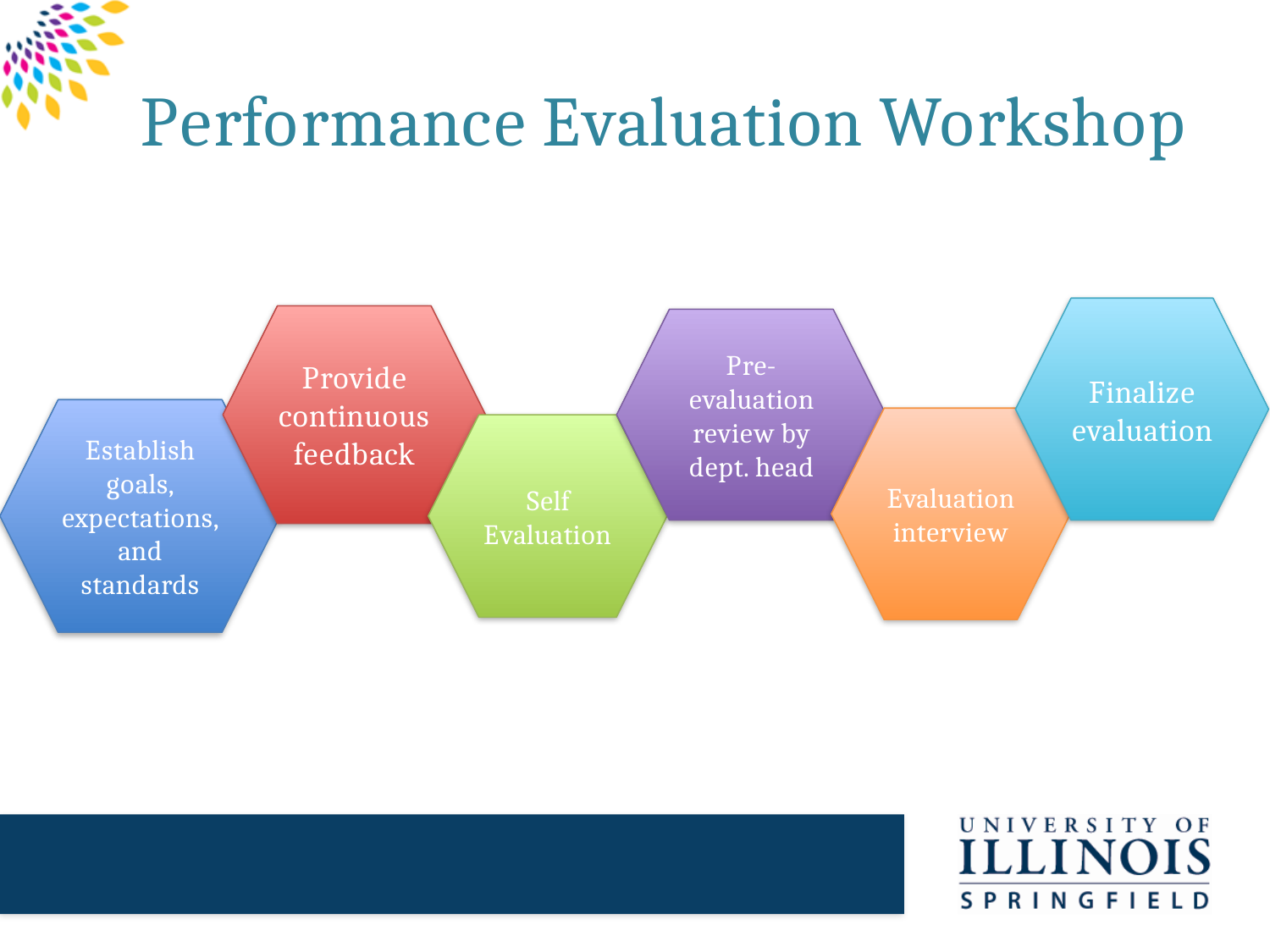

# Performance Evaluation Workshop
Finalize evaluation
Provide continuous feedback
Pre-evaluation review by dept. head
Establish goals, expectations, and standards
Evaluation interview
Self Evaluation